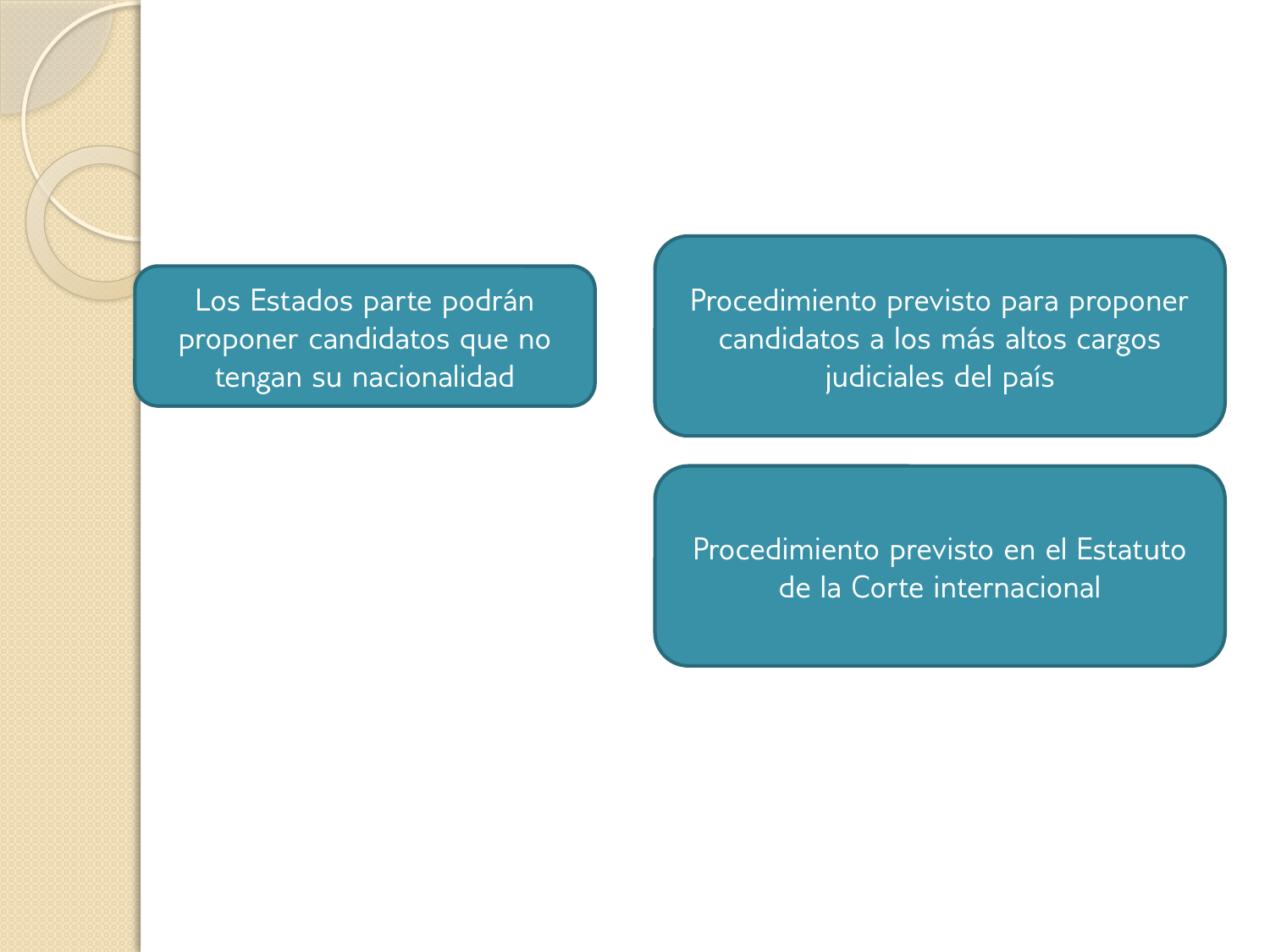

#
Procedimiento previsto para proponer candidatos a los más altos cargos judiciales del país
Los Estados parte podrán proponer candidatos que no tengan su nacionalidad
Procedimiento previsto en el Estatuto de la Corte internacional